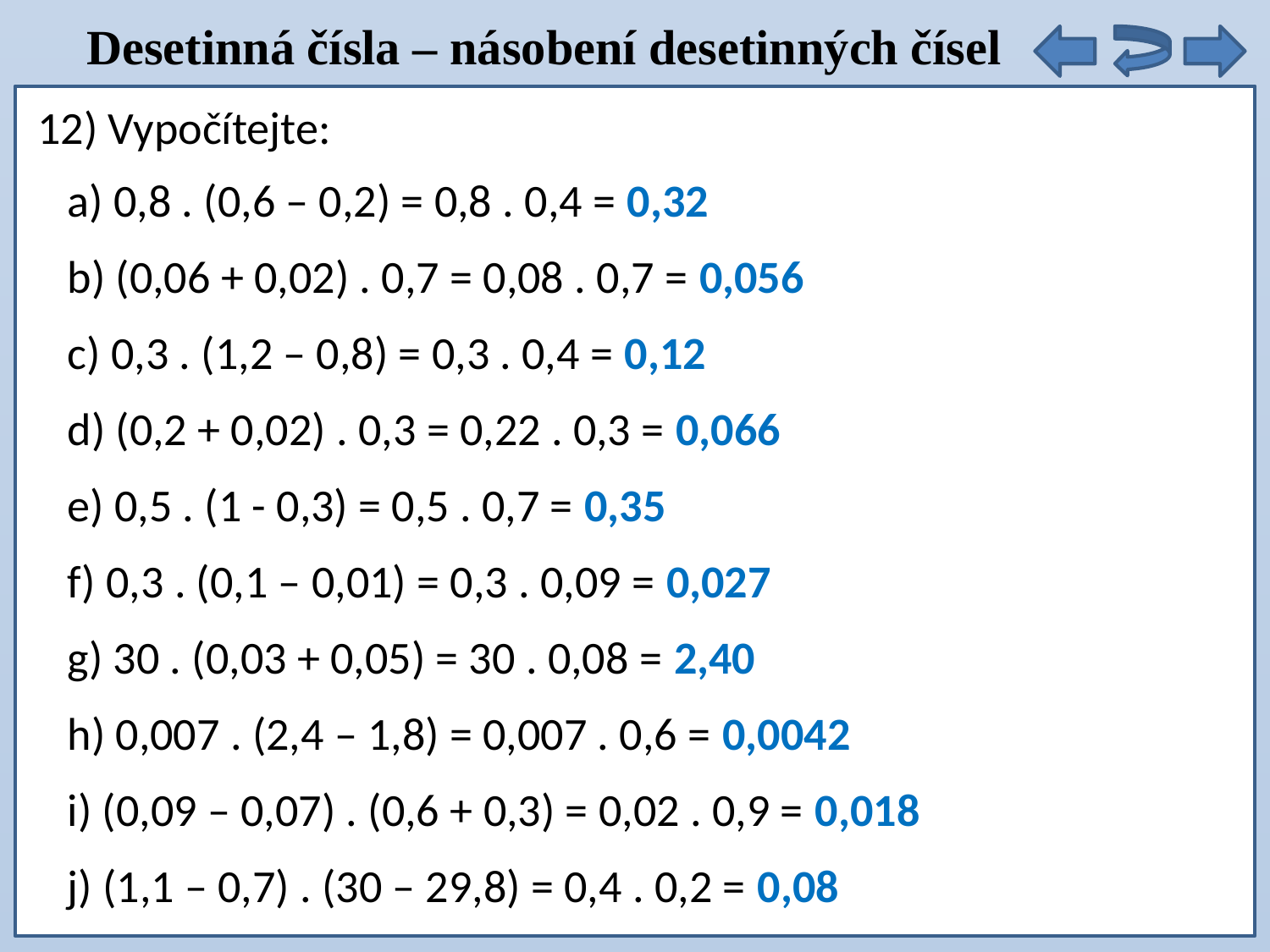

Desetinná čísla – násobení desetinných čísel

12) Vypočítejte:
a) 0,8 . (0,6 – 0,2) = 0,8 . 0,4 = 0,32
b) (0,06 + 0,02) . 0,7 = 0,08 . 0,7 = 0,056
c) 0,3 . (1,2 – 0,8) = 0,3 . 0,4 = 0,12
d) (0,2 + 0,02) . 0,3 = 0,22 . 0,3 = 0,066
e) 0,5 . (1 - 0,3) = 0,5 . 0,7 = 0,35
f) 0,3 . (0,1 – 0,01) = 0,3 . 0,09 = 0,027
g) 30 . (0,03 + 0,05) = 30 . 0,08 = 2,40
h) 0,007 . (2,4 – 1,8) = 0,007 . 0,6 = 0,0042
i) (0,09 – 0,07) . (0,6 + 0,3) = 0,02 . 0,9 = 0,018
j) (1,1 – 0,7) . (30 – 29,8) = 0,4 . 0,2 = 0,08